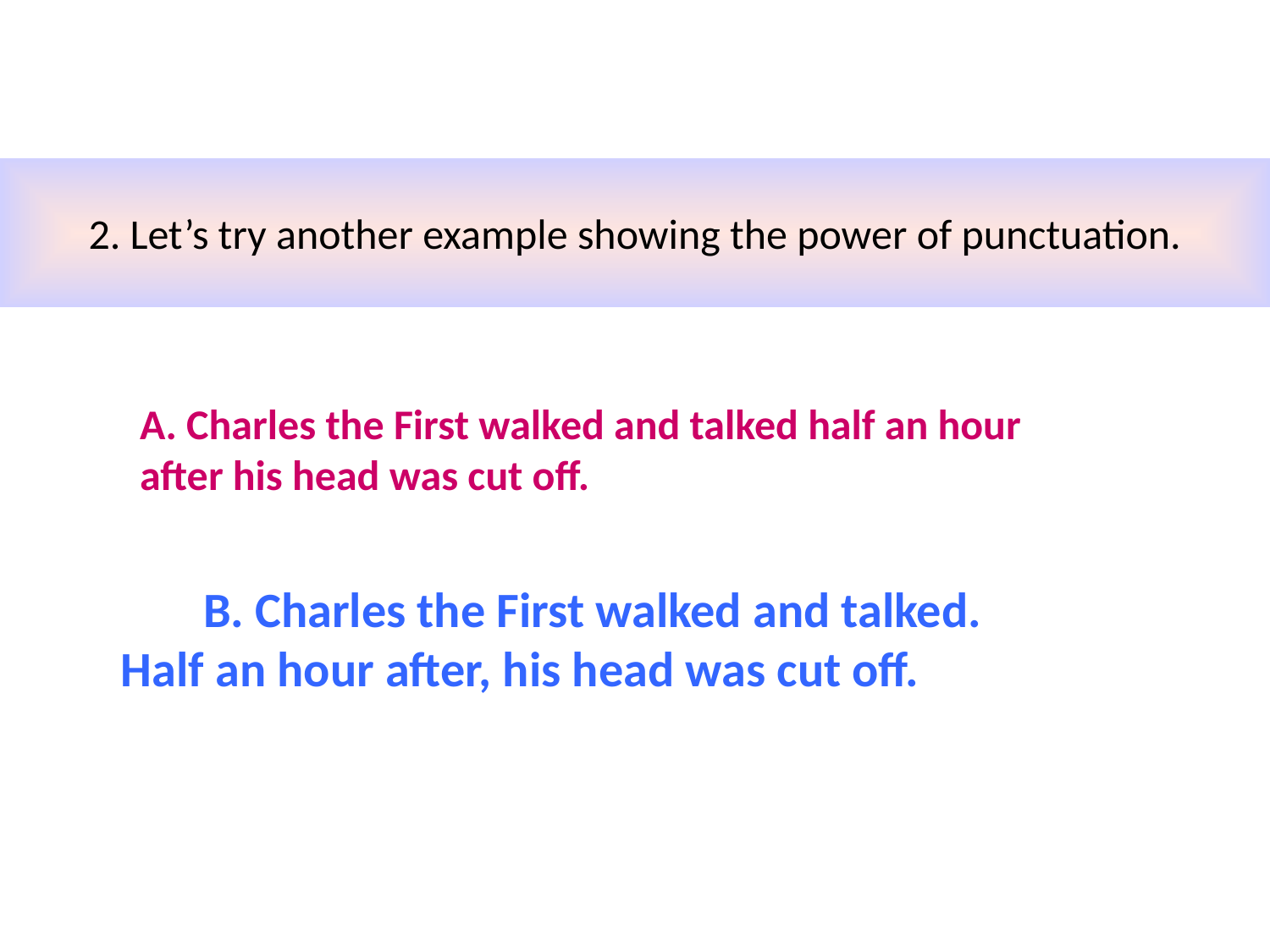

# 2. Let’s try another example showing the power of punctuation.
A. Charles the First walked and talked half an hour after his head was cut off.

	B. Charles the First walked and talked.                Half an hour after, his head was cut off.